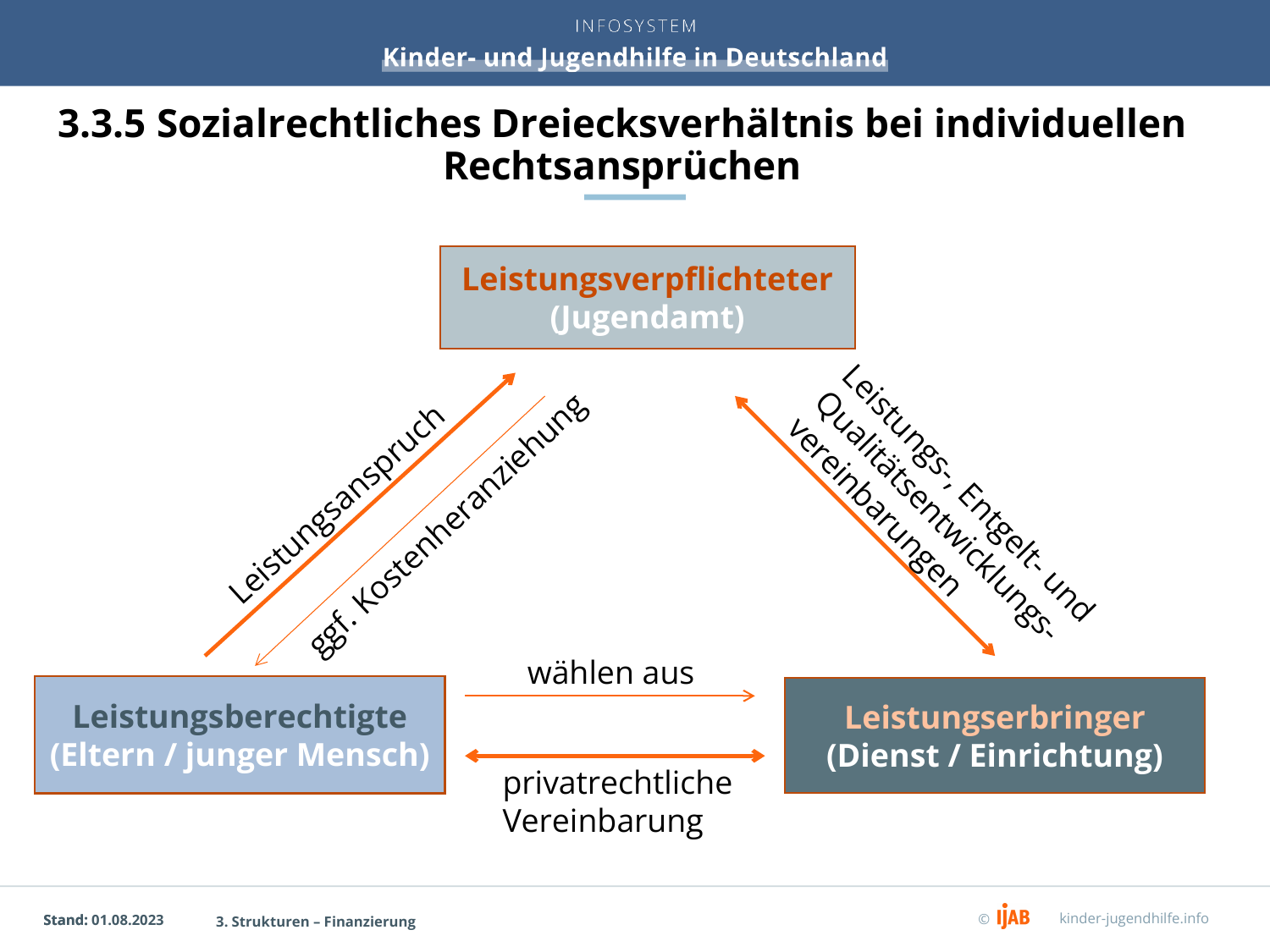

# 3.3.5 Sozialrechtliches Dreiecksverhältnis bei individuellen Rechtsansprüchen
Leistungsverpflichteter (Jugendamt)
Leistungs-, Entgelt- und Qualitätsentwicklungs-vereinbarungen
Leistungsanspruch
ggf. Kostenheranziehung
wählen aus
Leistungsberechtigte
(Eltern / junger Mensch)
Leistungserbringer
(Dienst / Einrichtung)
privatrechtliche Vereinbarung
3. Strukturen – Finanzierung